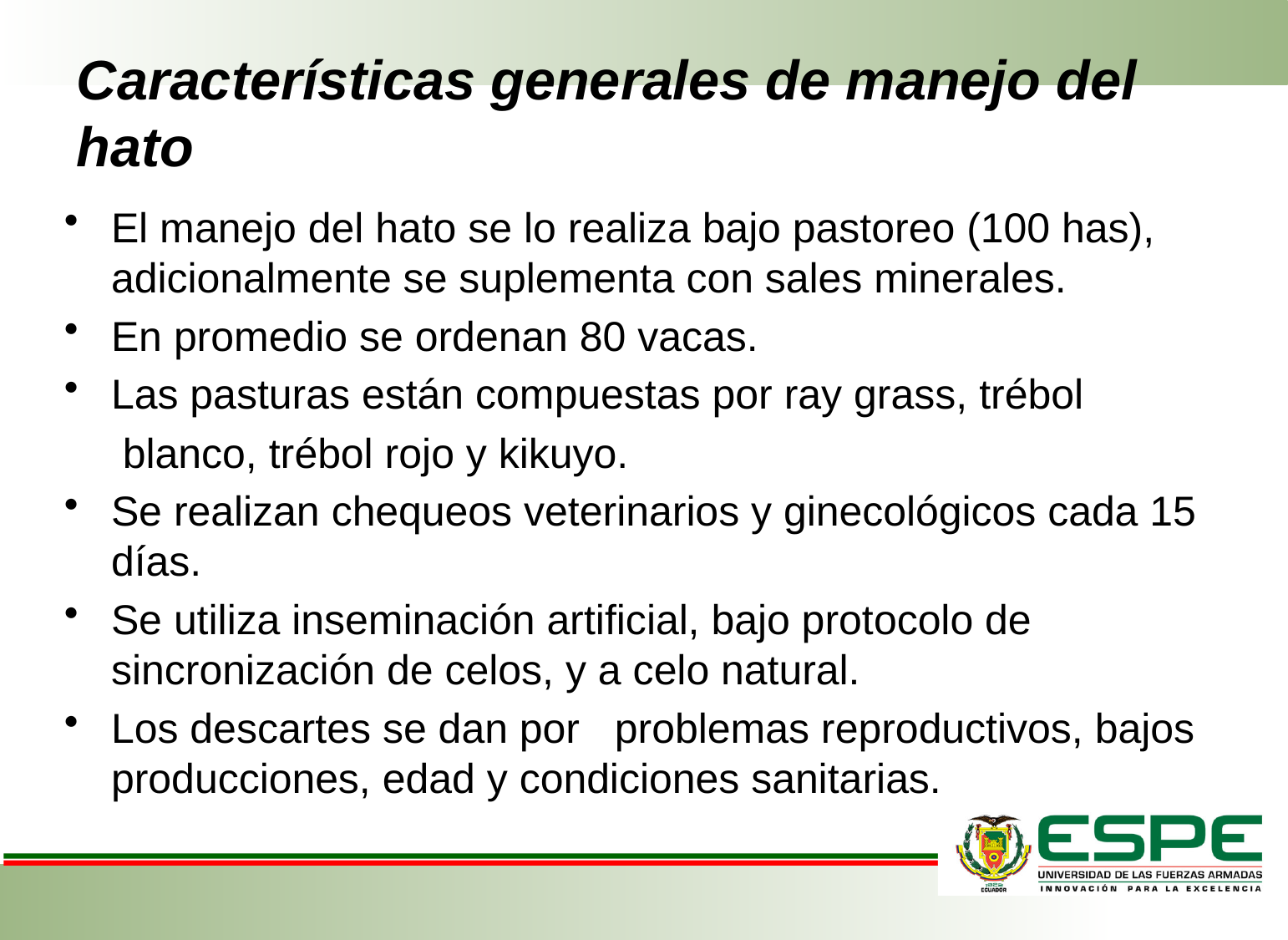

# Características generales de manejo del hato
El manejo del hato se lo realiza bajo pastoreo (100 has), adicionalmente se suplementa con sales minerales.
En promedio se ordenan 80 vacas.
Las pasturas están compuestas por ray grass, trébol
     blanco, trébol rojo y kikuyo.
Se realizan chequeos veterinarios y ginecológicos cada 15 días.
Se utiliza inseminación artificial, bajo protocolo de sincronización de celos, y a celo natural.
Los descartes se dan por   problemas reproductivos, bajos producciones, edad y condiciones sanitarias.